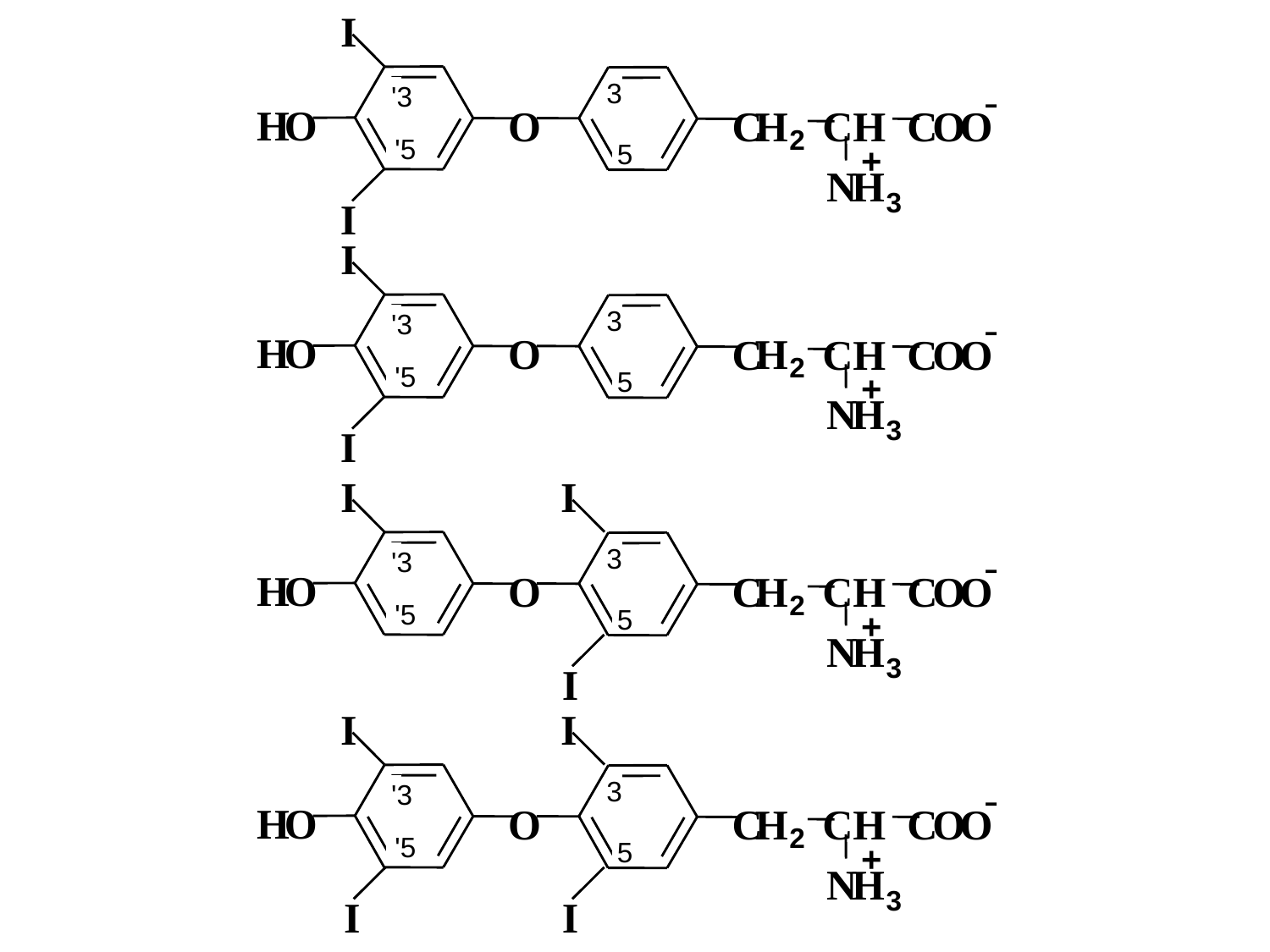

I

-

3

3'
H
O
O
H
C
CH
C
O
O

2

5'

5

+
N
H

3
I
I

-

3

3'
H
O
O
H
C
CH
C
O
O

2

5'

5

+
N
H

3
I

I
I

-

3

3'
H
O
O
H
C
CH
C
O
O

2

5'

5

+
N
H

3
I
I
I

-

3

3'
H
O
O
H
C
CH
C
O
O

2

5'

5

+
N
H

3
I

I